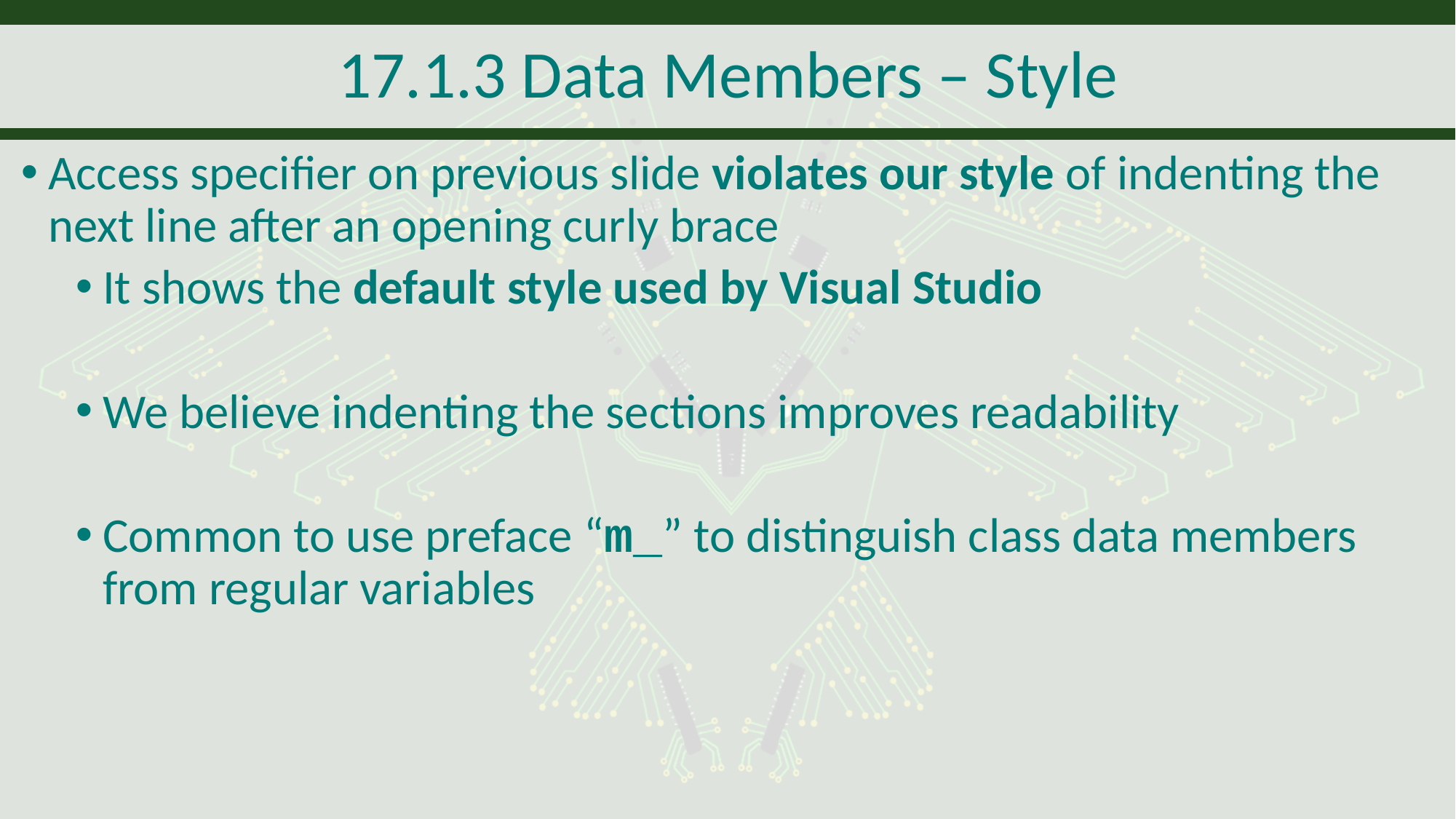

# 17.1.3 Data Members – Style
Access specifier on previous slide violates our style of indenting the next line after an opening curly brace
It shows the default style used by Visual Studio

We believe indenting the sections improves readability

Common to use preface “m_” to distinguish class data members from regular variables